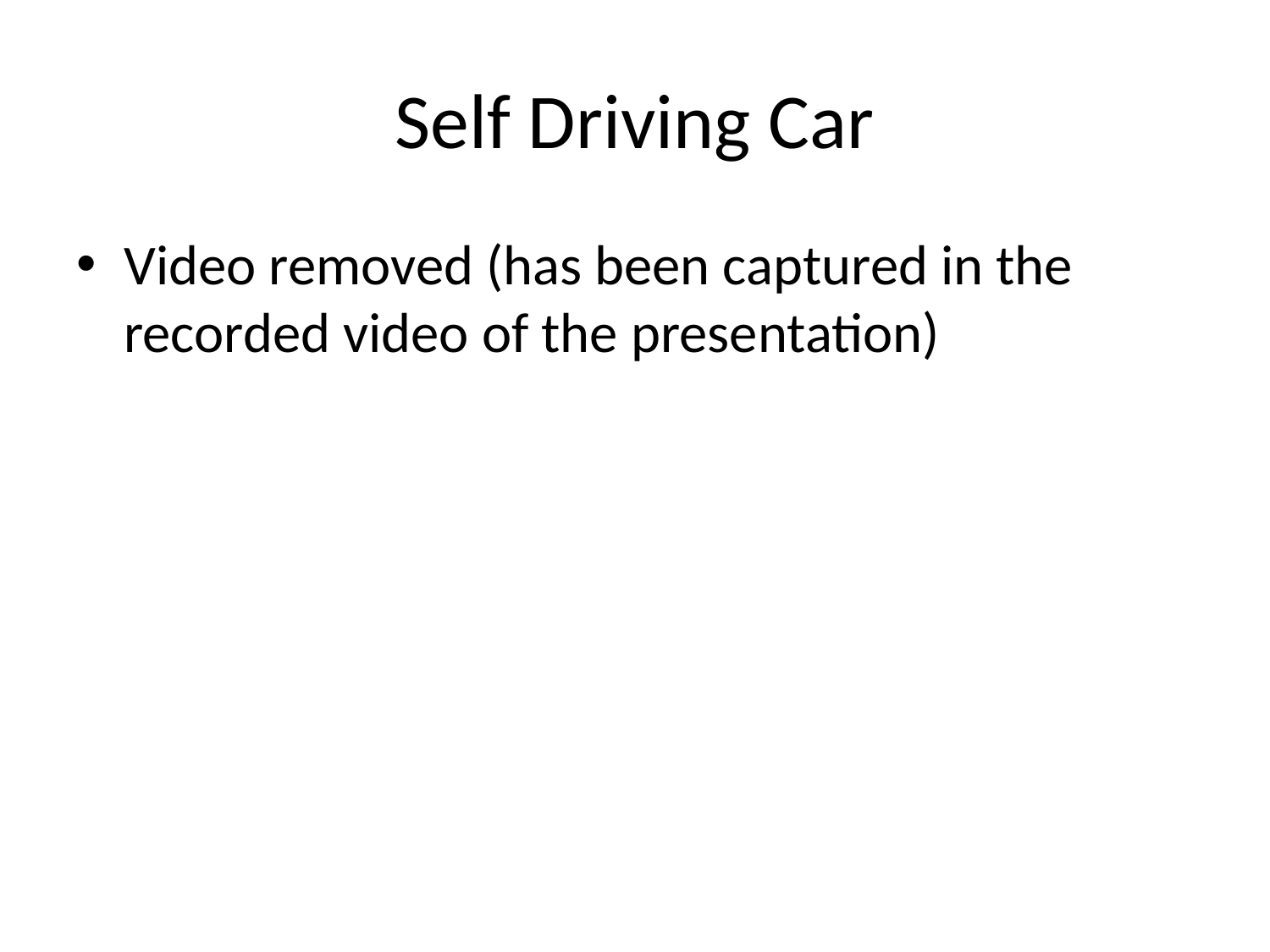

# Self Driving Car
Video removed (has been captured in the recorded video of the presentation)